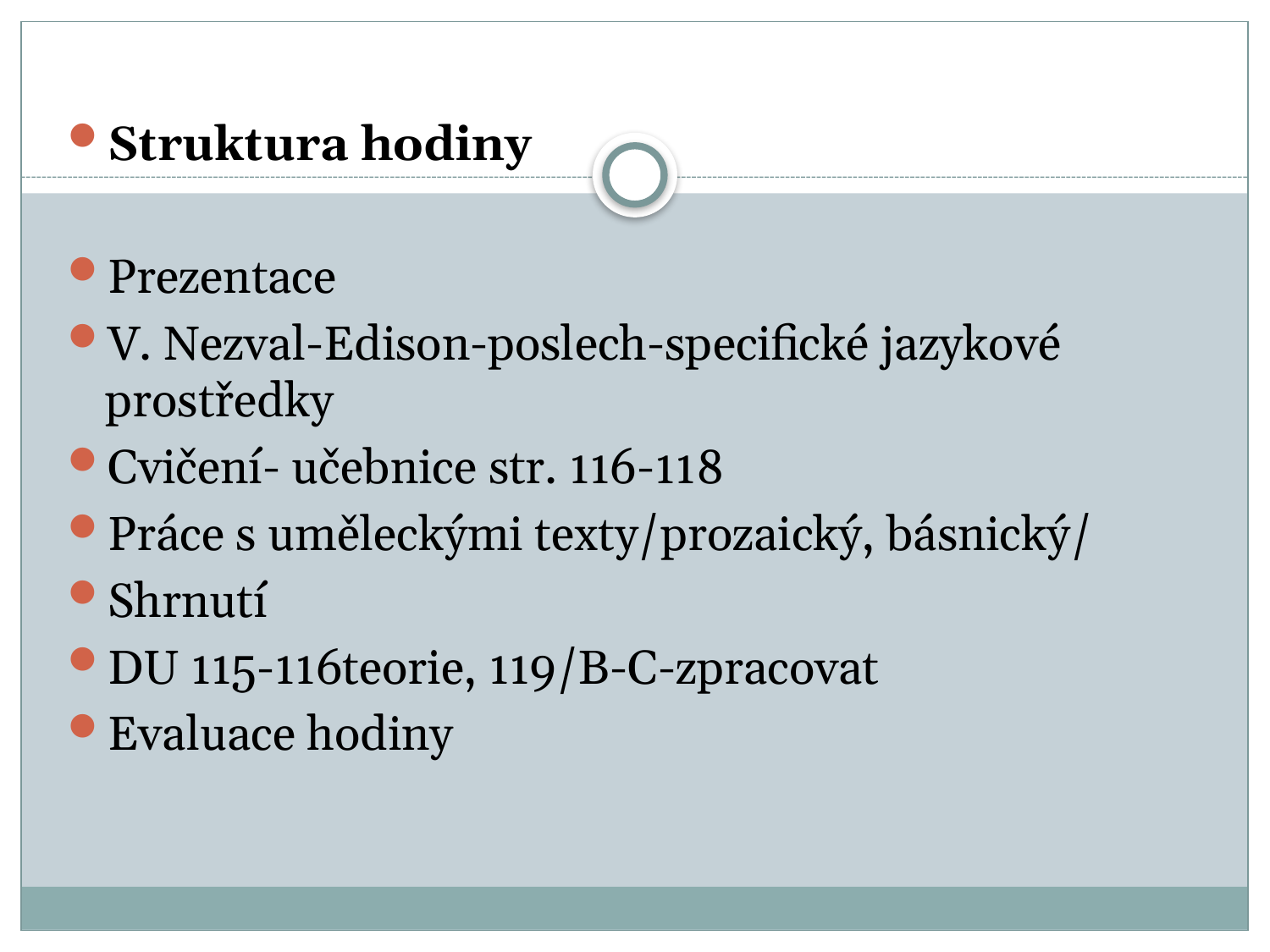

Struktura hodiny

Prezentace
V. Nezval-Edison-poslech-specifické jazykové prostředky
Cvičení- učebnice str. 116-118
Práce s uměleckými texty/prozaický, básnický/
Shrnutí
DU 115-116teorie, 119/B-C-zpracovat
Evaluace hodiny